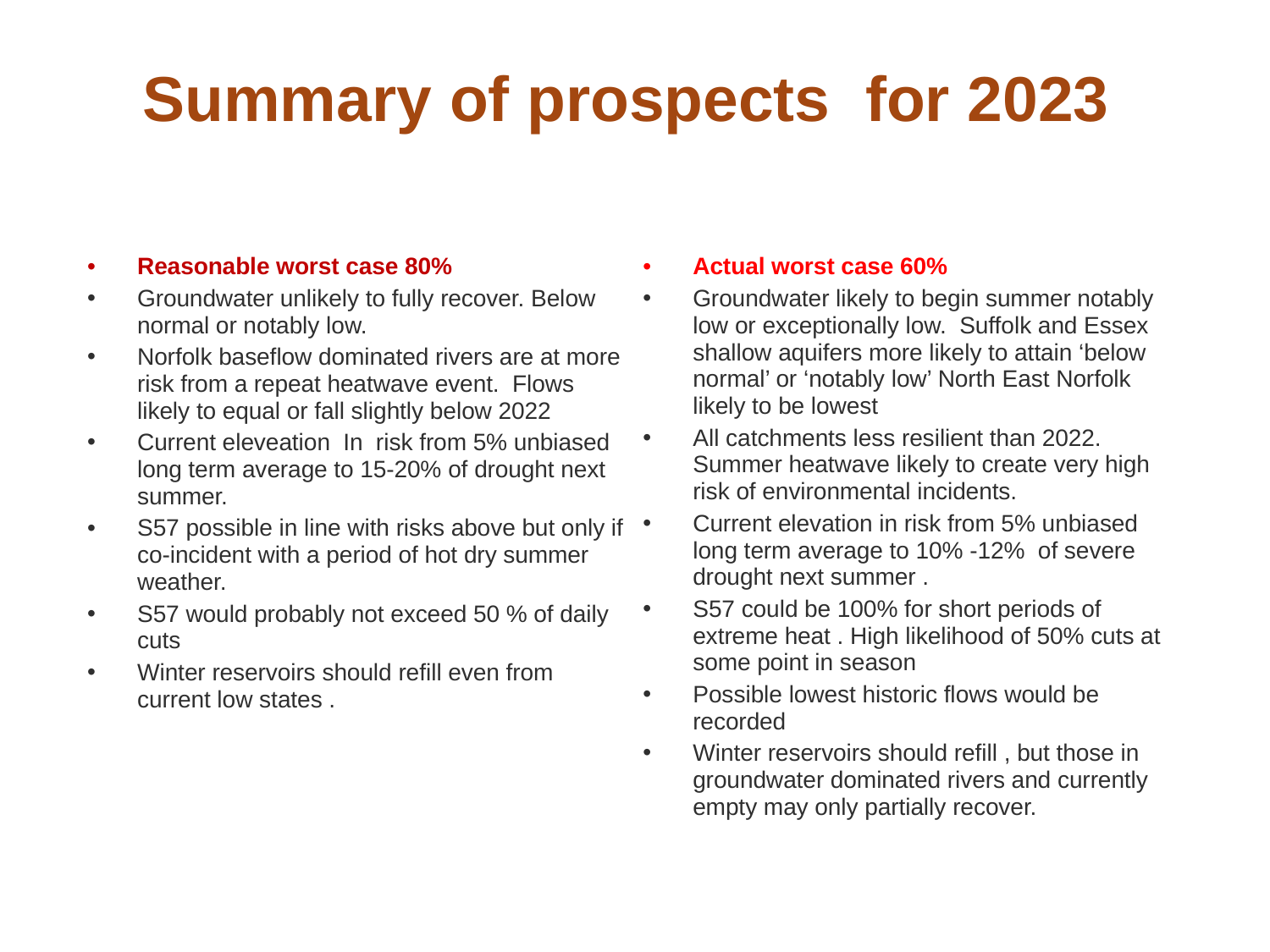

# Summary of prospects  for 2023
Reasonable worst case 80%
Groundwater unlikely to fully recover. Below normal or notably low.
Norfolk baseflow dominated rivers are at more risk from a repeat heatwave event.  Flows likely to equal or fall slightly below 2022
Current eleveation  In  risk from 5% unbiased long term average to 15-20% of drought next summer.
S57 possible in line with risks above but only if co-incident with a period of hot dry summer weather.
S57 would probably not exceed 50 % of daily cuts
Winter reservoirs should refill even from current low states .
Actual worst case 60%
Groundwater likely to begin summer notably low or exceptionally low.  Suffolk and Essex shallow aquifers more likely to attain ‘below normal’ or ‘notably low’ North East Norfolk likely to be lowest
All catchments less resilient than 2022. Summer heatwave likely to create very high risk of environmental incidents.
Current elevation in risk from 5% unbiased long term average to 10% -12%  of severe drought next summer .
S57 could be 100% for short periods of extreme heat . High likelihood of 50% cuts at some point in season
Possible lowest historic flows would be recorded
Winter reservoirs should refill , but those in groundwater dominated rivers and currently empty may only partially recover.